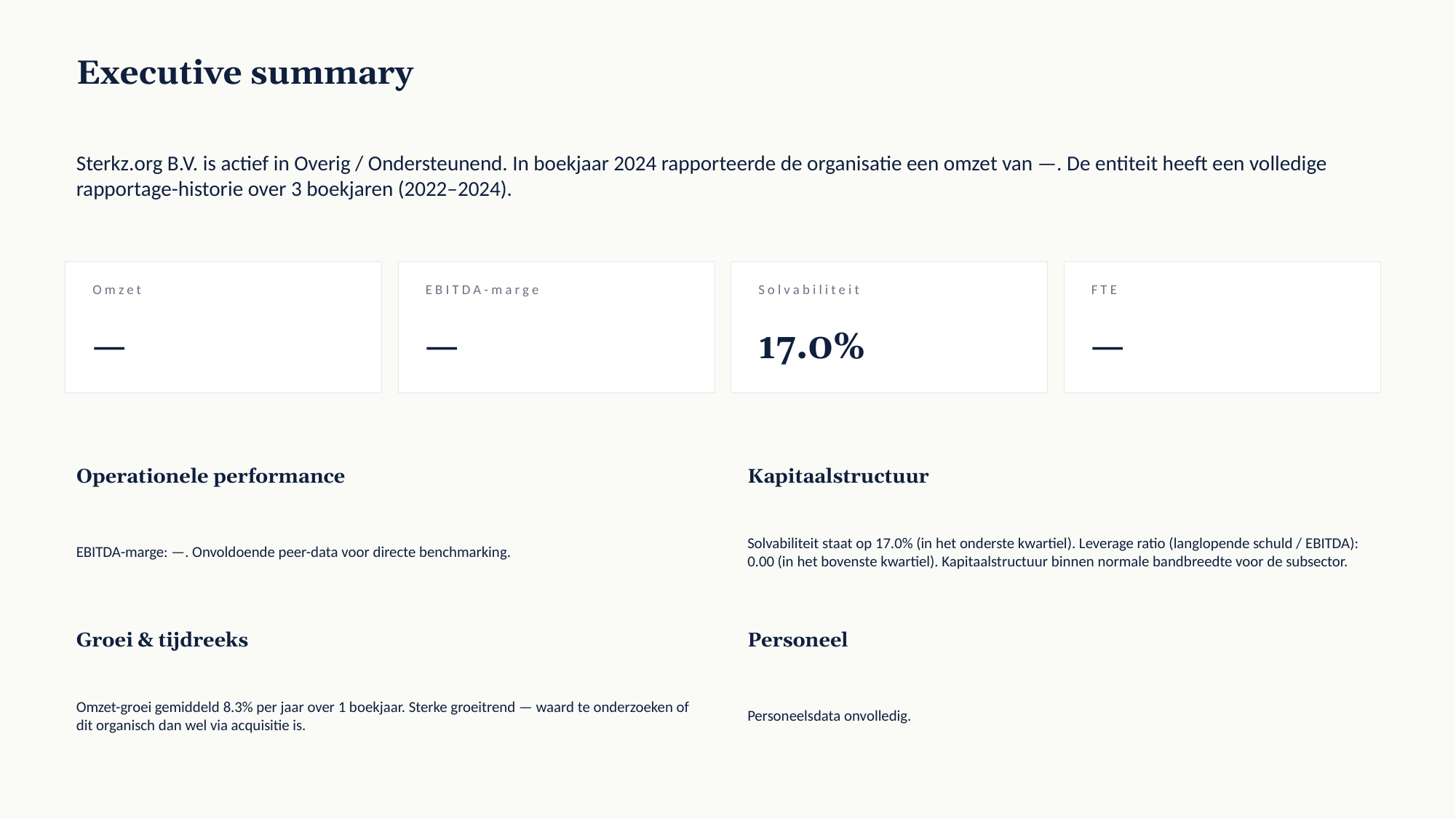

Executive summary
Sterkz.org B.V. is actief in Overig / Ondersteunend. In boekjaar 2024 rapporteerde de organisatie een omzet van —. De entiteit heeft een volledige rapportage-historie over 3 boekjaren (2022–2024).

Omzet
EBITDA-marge
Solvabiliteit
FTE
—
—
17.0%
—
Operationele performance
Kapitaalstructuur
EBITDA-marge: —. Onvoldoende peer-data voor directe benchmarking.
Solvabiliteit staat op 17.0% (in het onderste kwartiel). Leverage ratio (langlopende schuld / EBITDA): 0.00 (in het bovenste kwartiel). Kapitaalstructuur binnen normale bandbreedte voor de subsector.
Groei & tijdreeks
Personeel
Omzet-groei gemiddeld 8.3% per jaar over 1 boekjaar. Sterke groeitrend — waard te onderzoeken of dit organisch dan wel via acquisitie is.
Personeelsdata onvolledig.